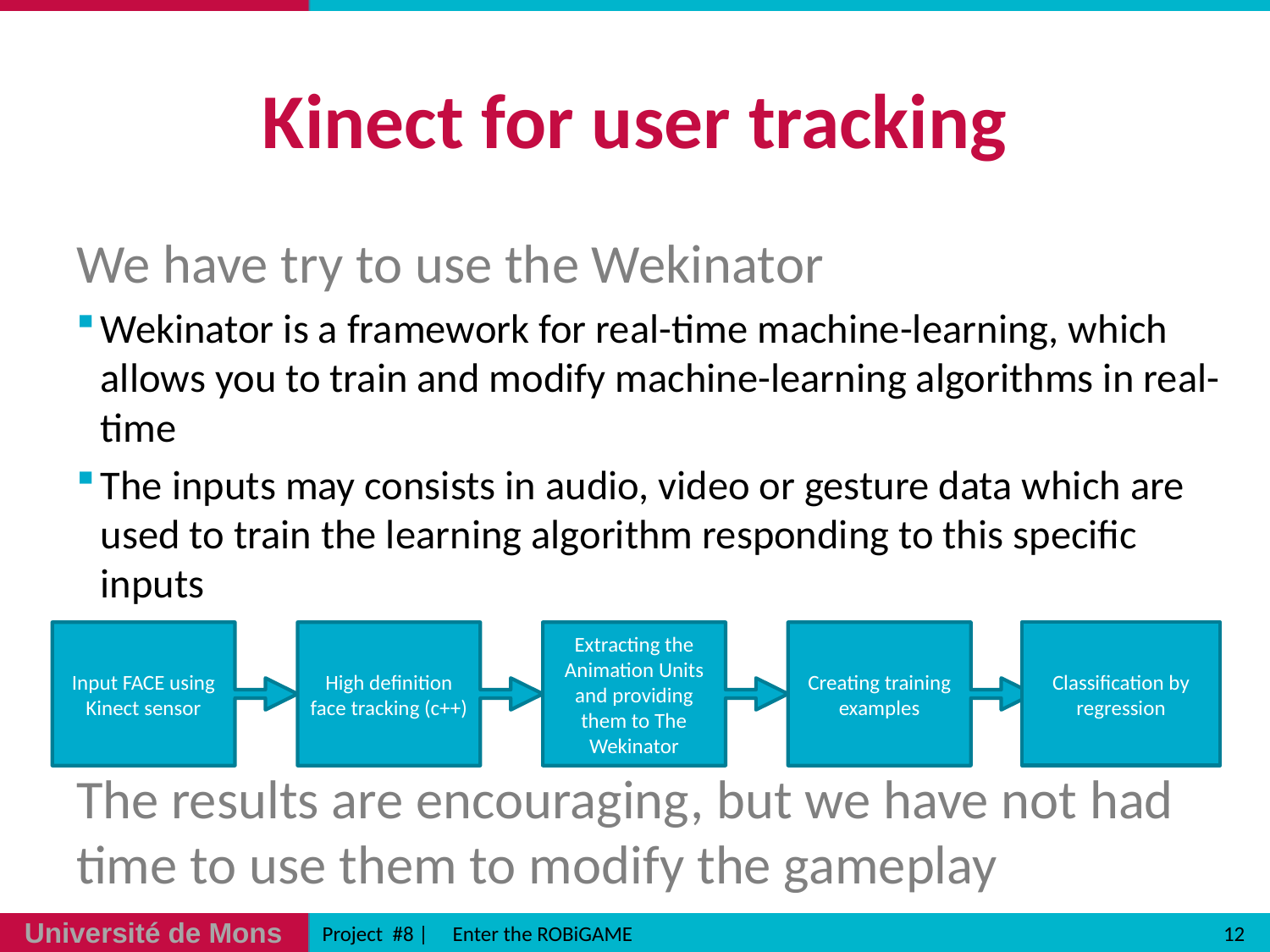

# Kinect for user tracking
We have try to use the Wekinator
Wekinator is a framework for real-time machine-learning, which allows you to train and modify machine-learning algorithms in real-time
The inputs may consists in audio, video or gesture data which are used to train the learning algorithm responding to this specific inputs

The results are encouraging, but we have not had time to use them to modify the gameplay

Creating training examples
Input FACE using Kinect sensor
High definition face tracking (c++)
Extracting the Animation Units and providing them to The Wekinator
Classification by regression
12
Project  #8 |     Enter the ROBiGAME